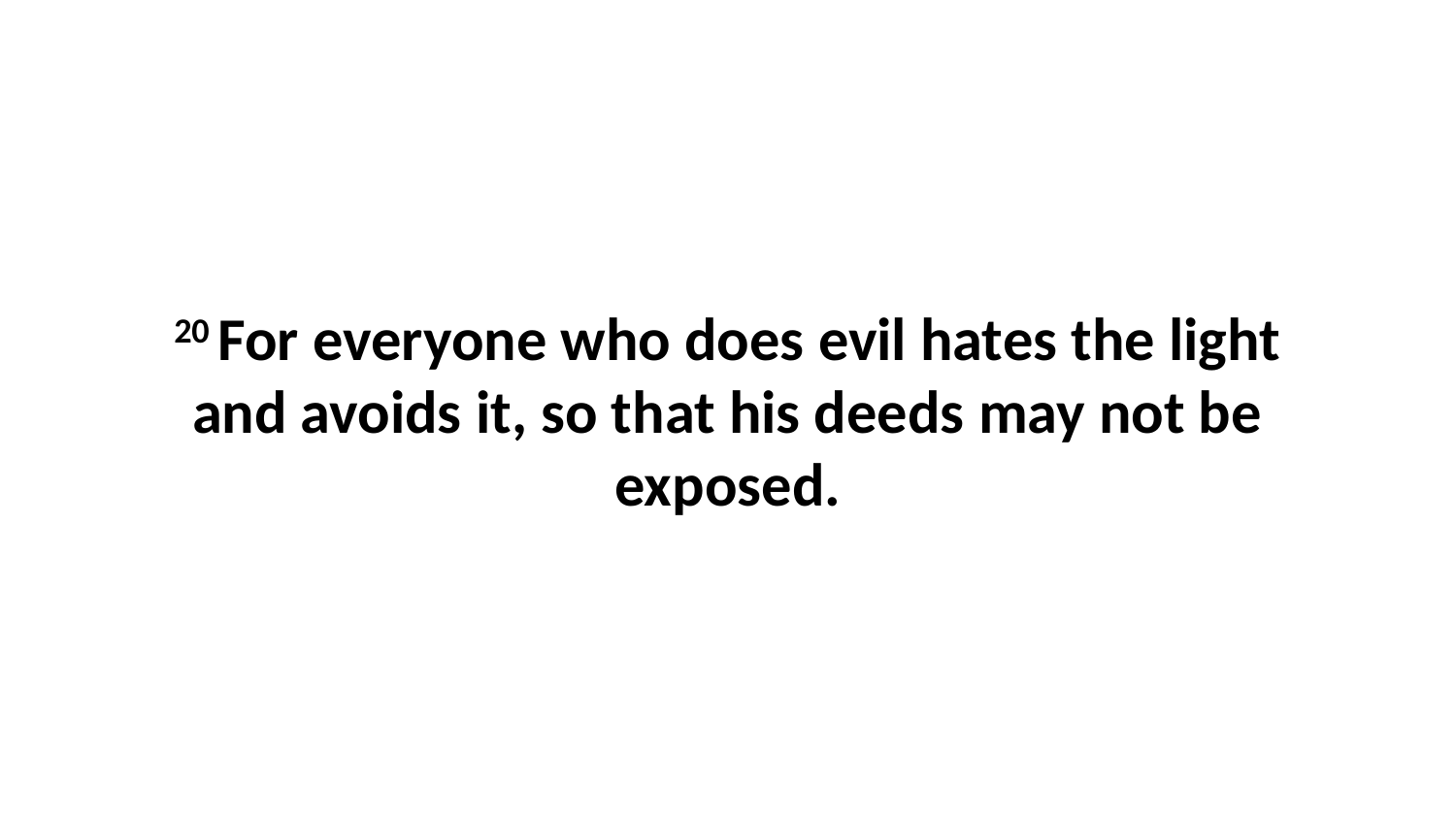

20 For everyone who does evil hates the light and avoids it, so that his deeds may not be exposed.